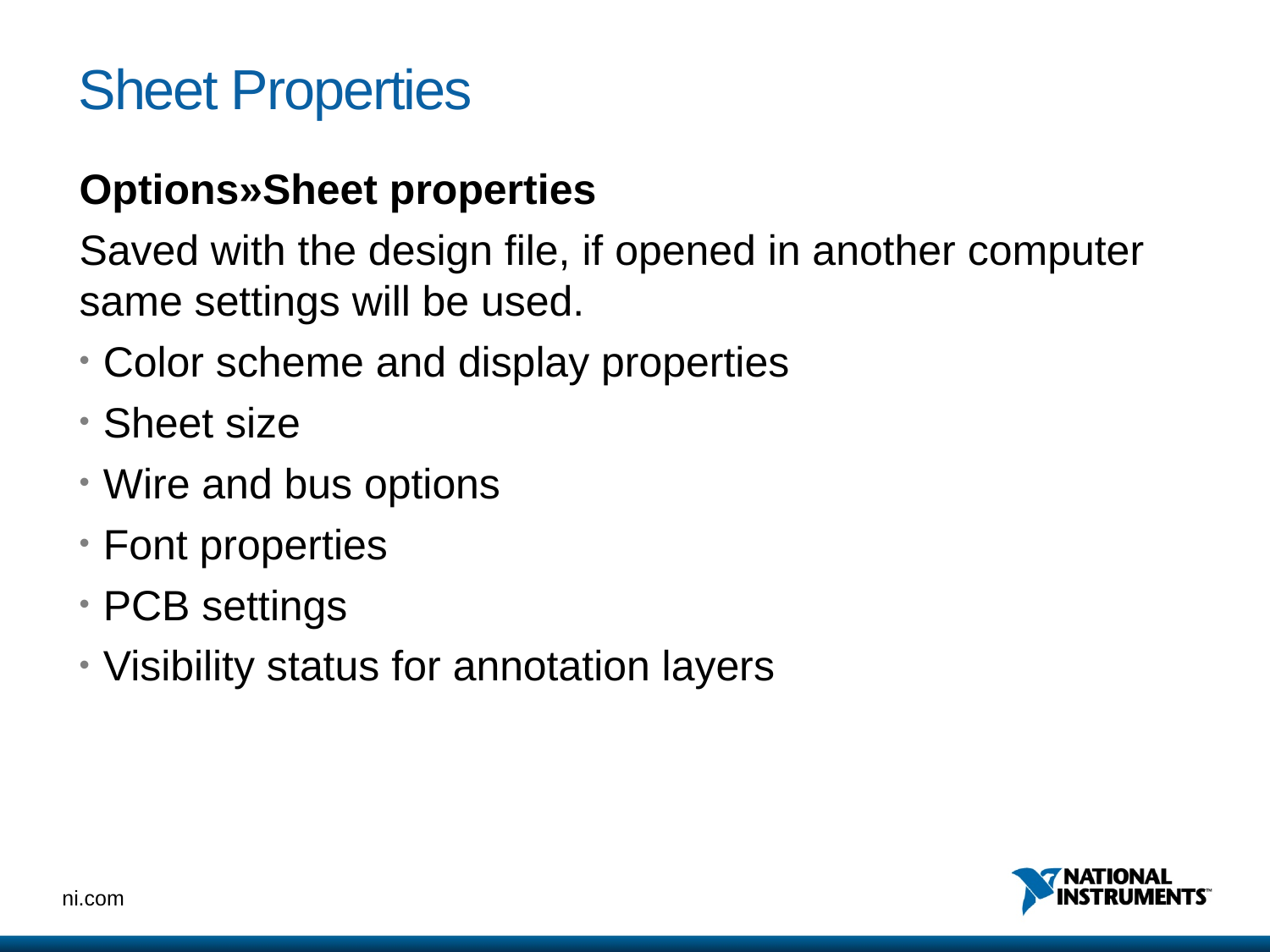

# Sheet Properties
Options»Sheet properties
Saved with the design file, if opened in another computer same settings will be used.
Color scheme and display properties
Sheet size
Wire and bus options
Font properties
PCB settings
Visibility status for annotation layers